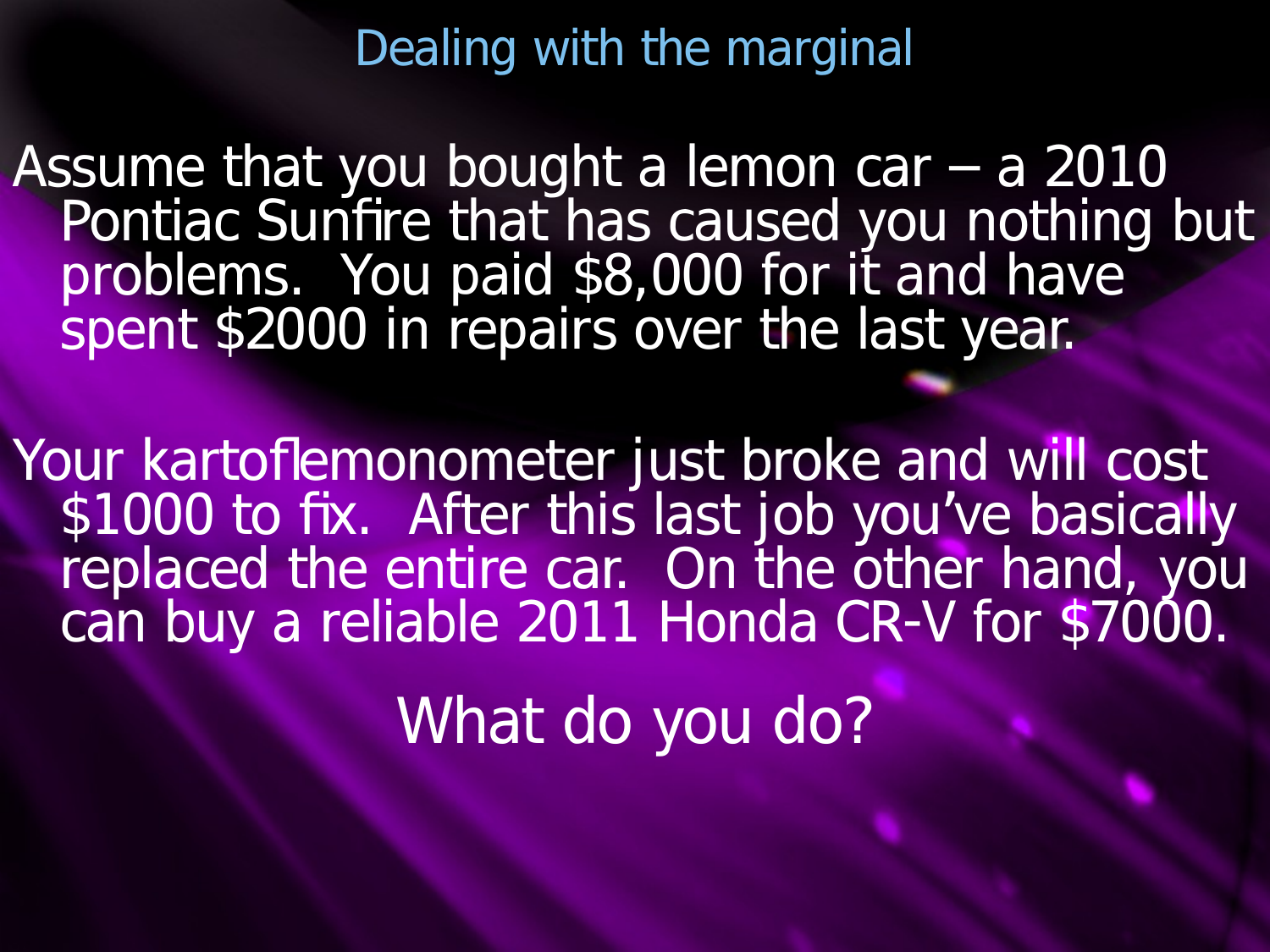

Dealing with the marginal

Assume that you bought a lemon car – a 2010 Pontiac Sunfire that has caused you nothing but problems.  You paid $8,000 for it and have spent $2000 in repairs over the last year.

Your kartoflemonometer just broke and will cost $1000 to fix.  After this last job you’ve basically replaced the entire car.  On the other hand, you can buy a reliable 2011 Honda CR-V for $7000.

What do you do?